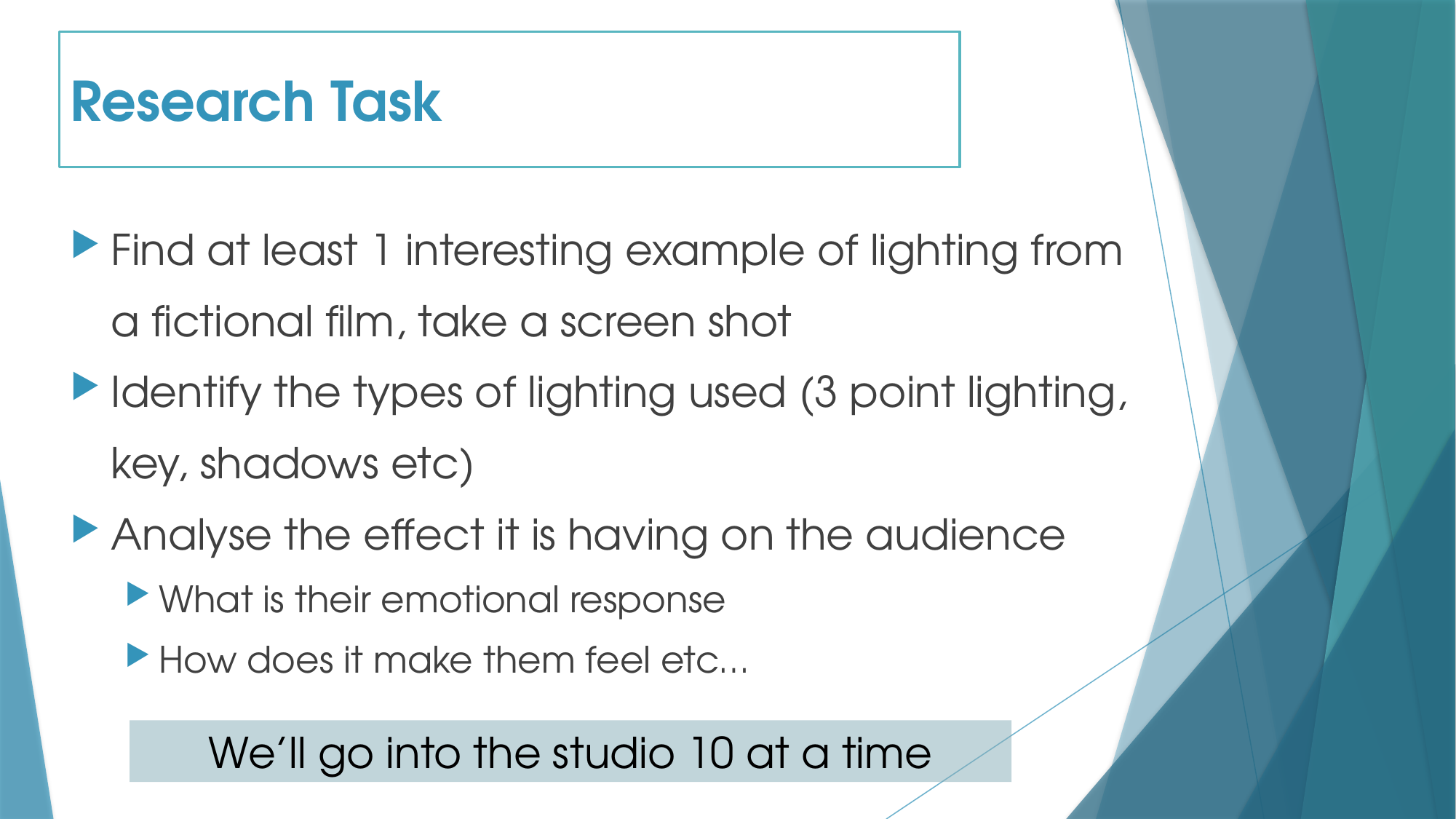

Research Task
Find at least 1 interesting example of lighting from a fictional film, take a screen shot
Identify the types of lighting used (3 point lighting, key, shadows etc)
Analyse the effect it is having on the audience
What is their emotional response
How does it make them feel etc…
We’ll go into the studio 10 at a time